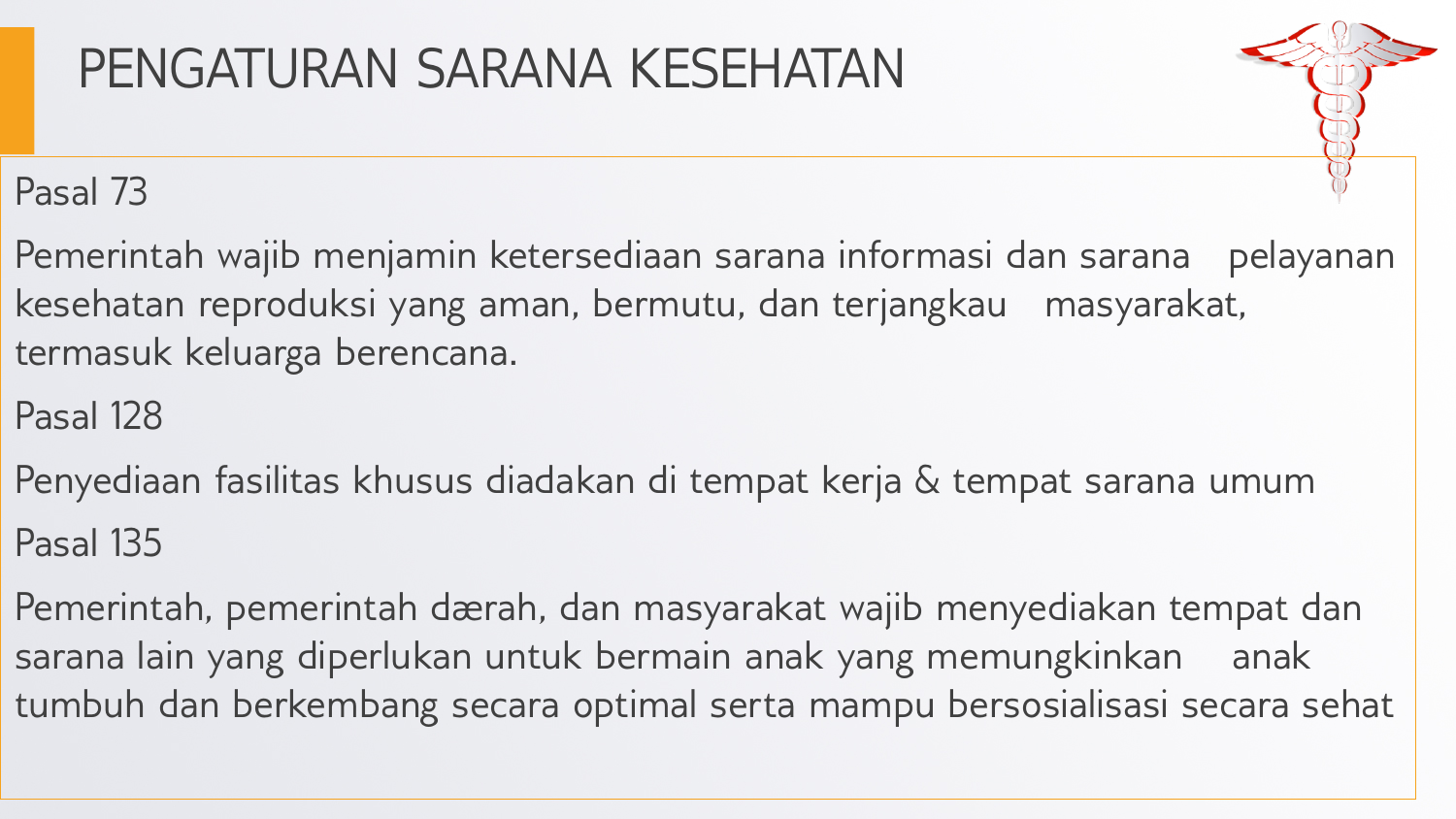

PENGATURAN SARANA KESEHATAN
Pasal 73
Pemerintah wajib menjamin ketersediaan sarana informasi dan sarana   pelayanan kesehatan reproduksi yang aman, bermutu, dan terjangkau   masyarakat, termasuk keluarga berencana.
Pasal 128
Penyediaan fasilitas khusus diadakan di tempat kerja & tempat sarana umum
Pasal 135
Pemerintah, pemerintah daerah, dan masyarakat wajib menyediakan tempat dan sarana lain yang diperlukan untuk bermain anak yang memungkinkan    anak tumbuh dan berkembang secara optimal serta mampu bersosialisasi secara sehat